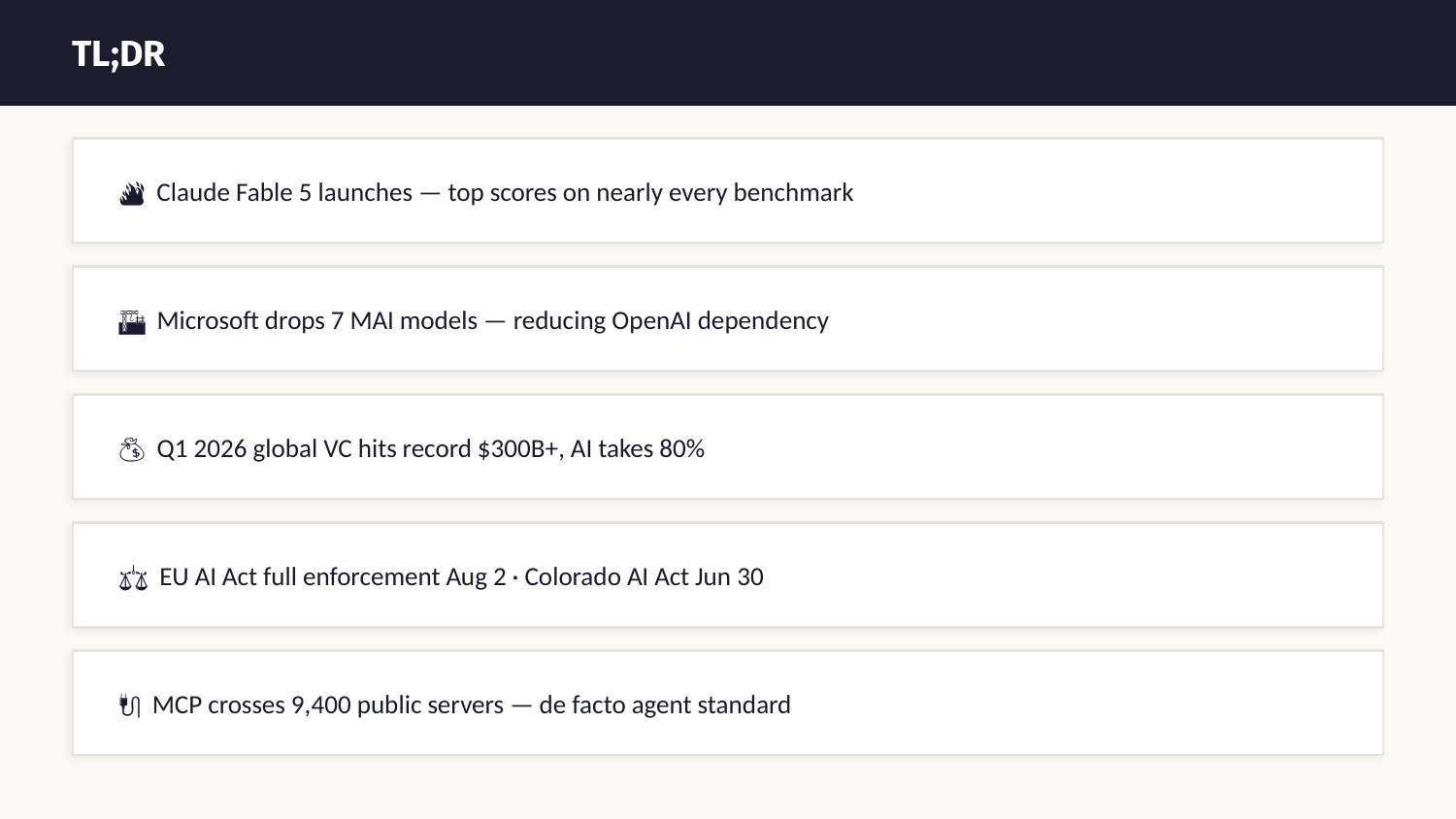

TL;DR

🔥  Claude Fable 5 launches — top scores on nearly every benchmark

🏗️  Microsoft drops 7 MAI models — reducing OpenAI dependency

💰  Q1 2026 global VC hits record $300B+, AI takes 80%

⚖️  EU AI Act full enforcement Aug 2 · Colorado AI Act Jun 30

🔌  MCP crosses 9,400 public servers — de facto agent standard